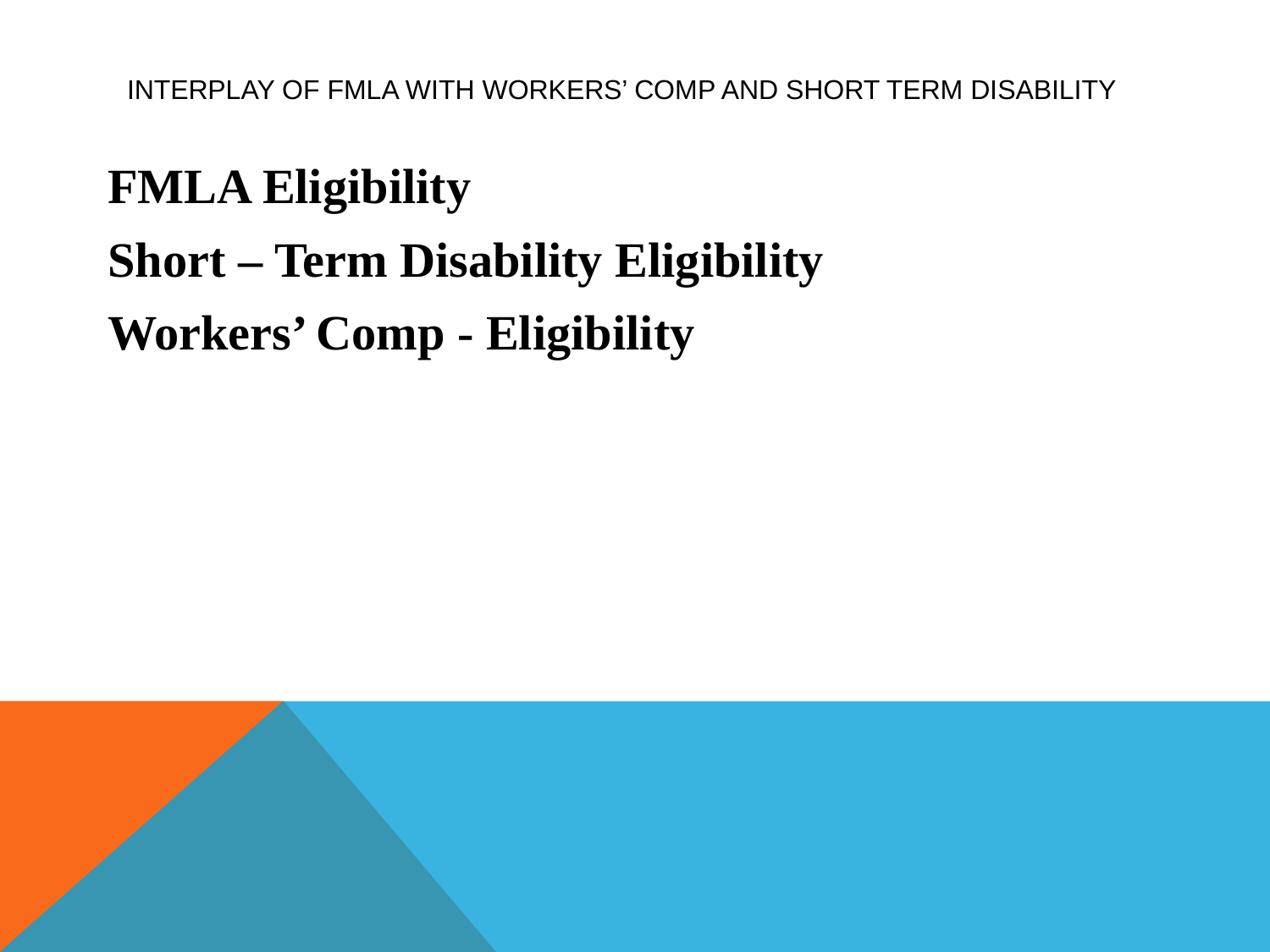

# Interplay of FMLA with Workers’ Comp and Short Term Disability
FMLA Eligibility
Short – Term Disability Eligibility
Workers’ Comp - Eligibility